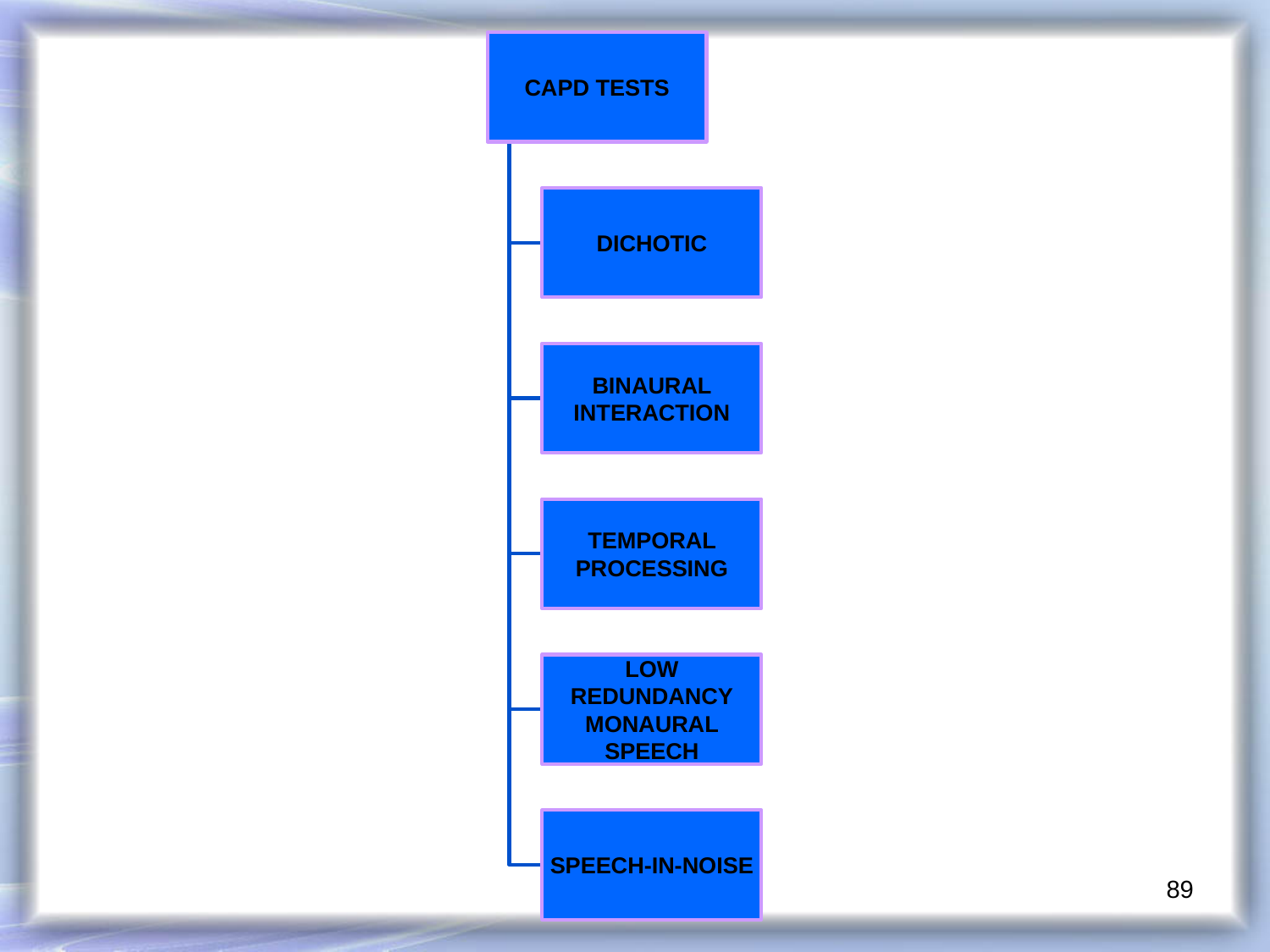

CAPD TESTS
DICHOTIC
BINAURAL INTERACTION
TEMPORAL PROCESSING
LOW REDUNDANCY MONAURAL SPEECH
SPEECH-IN-NOISE
89